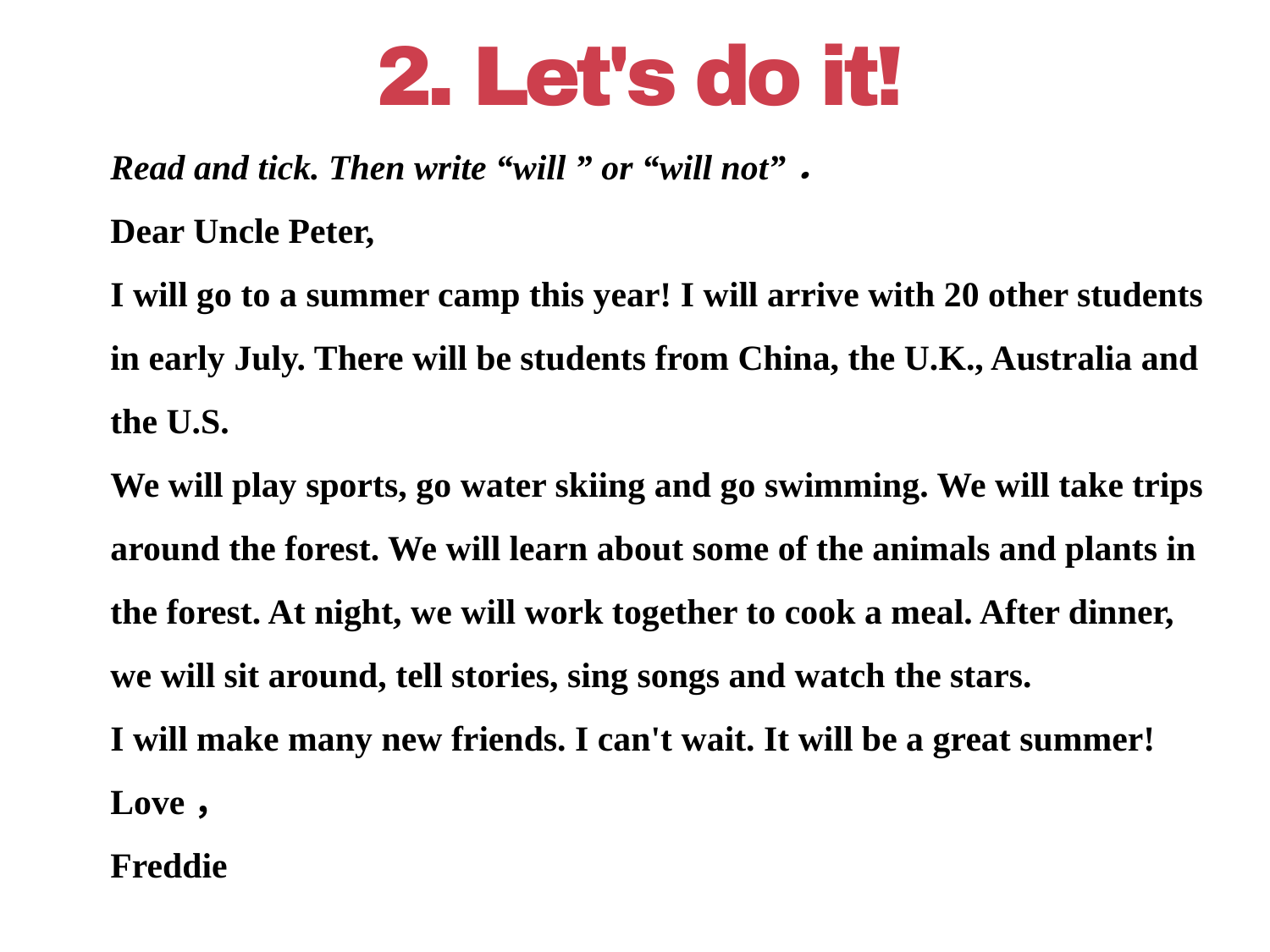

2. Let's do it!
Read and tick. Then write “will ” or “will not”．
Dear Uncle Peter,
I will go to a summer camp this year! I will arrive with 20 other students in early July. There will be students from China, the U.K., Australia and the U.S.
We will play sports, go water skiing and go swimming. We will take trips around the forest. We will learn about some of the animals and plants in the forest. At night, we will work together to cook a meal. After dinner, we will sit around, tell stories, sing songs and watch the stars.
I will make many new friends. I can't wait. It will be a great summer!
Love，
Freddie